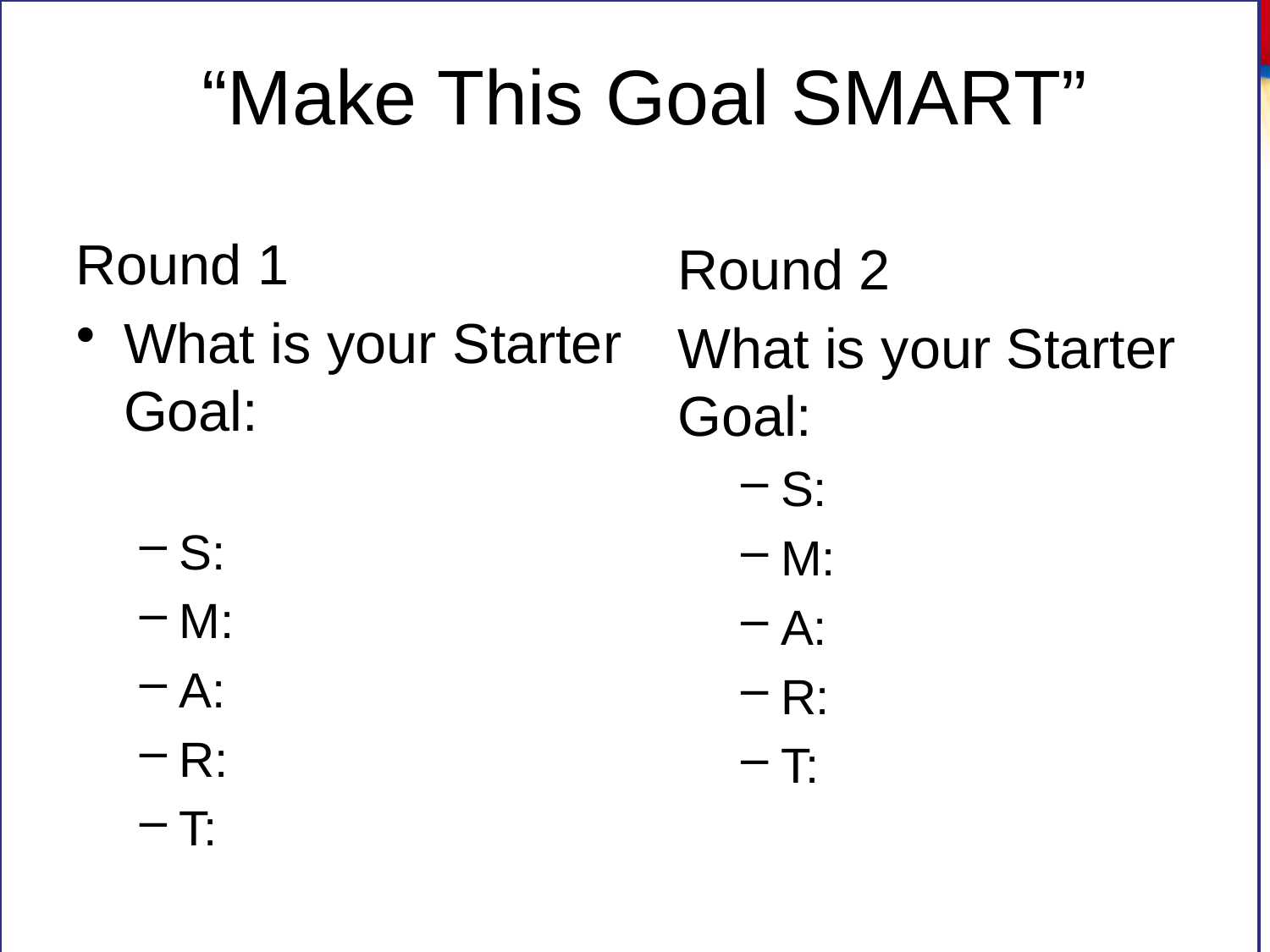

# “Make This Goal SMART”
Round 1
What is your Starter Goal:
S:
M:
A:
R:
T:
Round 2
What is your Starter Goal:
S:
M:
A:
R:
T: